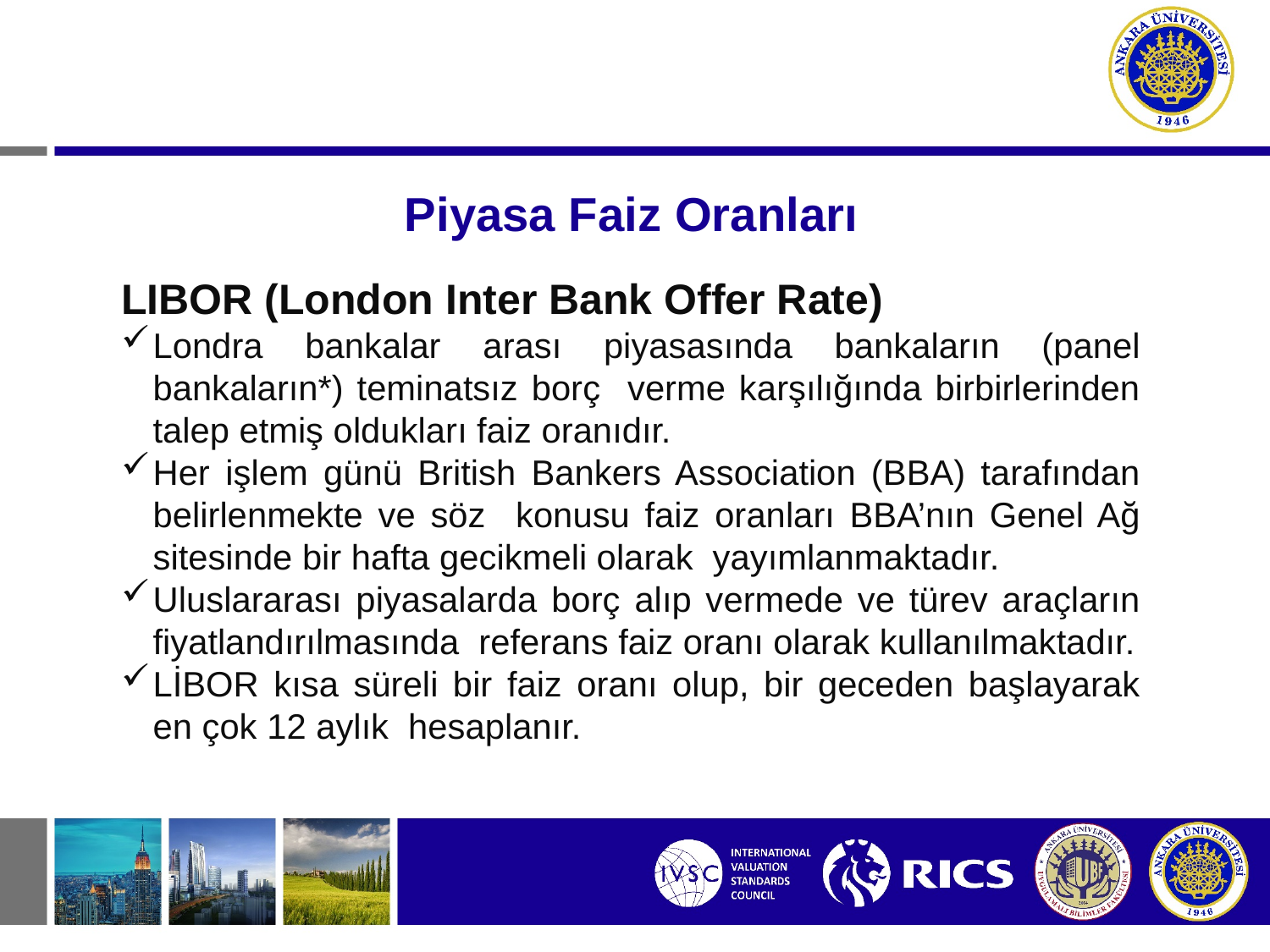

# Piyasa Faiz Oranları
LIBOR (London Inter Bank Offer Rate)
Londra bankalar arası piyasasında bankaların (panel bankaların*) teminatsız borç  verme karşılığında birbirlerinden talep etmiş oldukları faiz oranıdır.
Her işlem günü British Bankers Association (BBA) tarafından belirlenmekte ve söz  konusu faiz oranları BBA’nın Genel Ağ sitesinde bir hafta gecikmeli olarak  yayımlanmaktadır.
Uluslararası piyasalarda borç alıp vermede ve türev araçların fiyatlandırılmasında  referans faiz oranı olarak kullanılmaktadır.
LİBOR kısa süreli bir faiz oranı olup, bir geceden başlayarak en çok 12 aylık  hesaplanır.